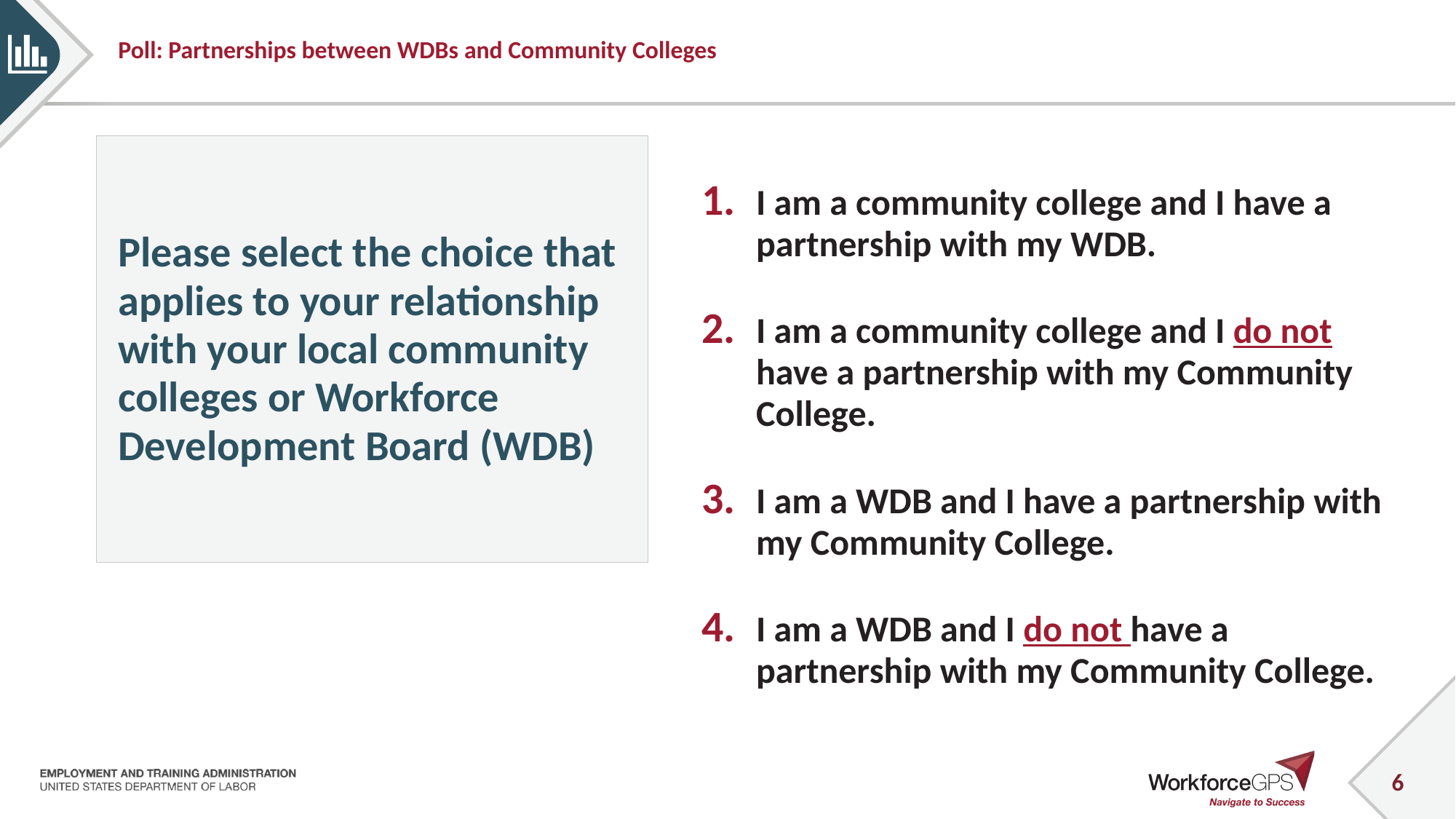

# Poll: Partnerships between WDBs and Community Colleges
Please select the choice that applies to your relationship with your local community colleges or Workforce Development Board (WDB)
I am a community college and I have a partnership with my WDB.
I am a community college and I do not have a partnership with my Community College.
I am a WDB and I have a partnership with my Community College.
I am a WDB and I do not have a partnership with my Community College.
6